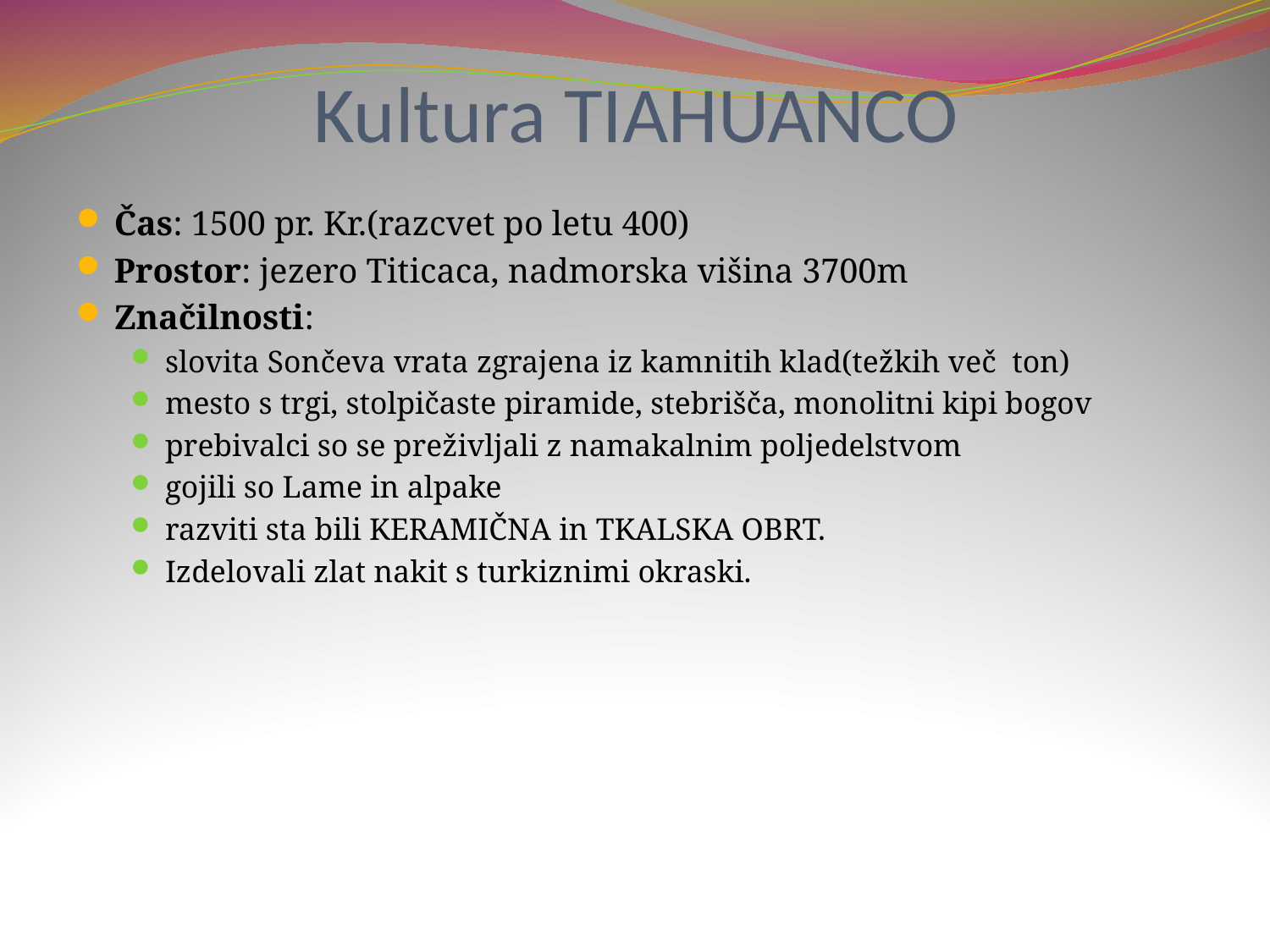

# Kultura TIAHUANCO
Čas: 1500 pr. Kr.(razcvet po letu 400)
Prostor: jezero Titicaca, nadmorska višina 3700m
Značilnosti:
slovita Sončeva vrata zgrajena iz kamnitih klad(težkih več  ton)
mesto s trgi, stolpičaste piramide, stebrišča, monolitni kipi bogov
prebivalci so se preživljali z namakalnim poljedelstvom
gojili so Lame in alpake
razviti sta bili KERAMIČNA in TKALSKA OBRT.
Izdelovali zlat nakit s turkiznimi okraski.